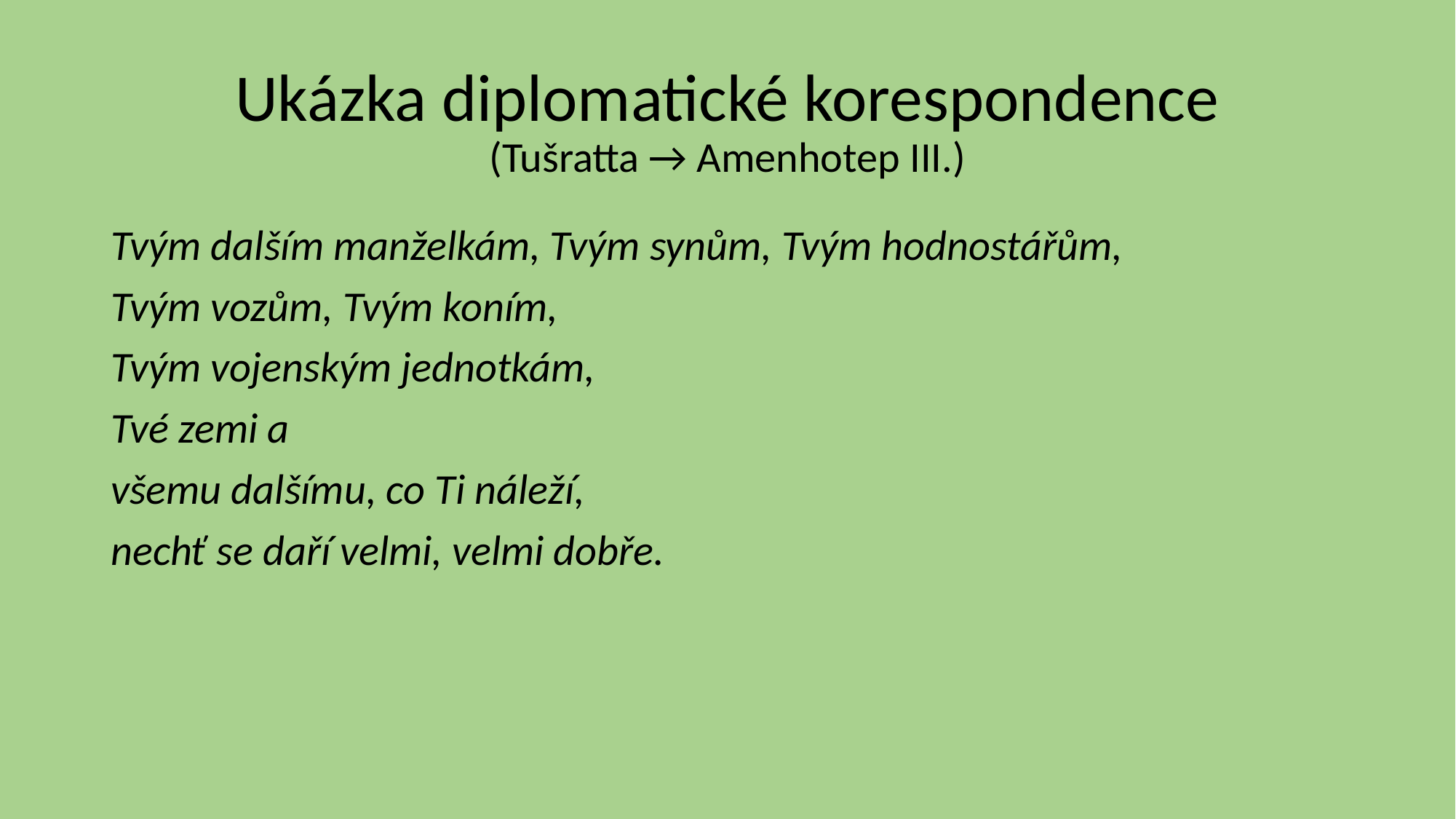

# Ukázka diplomatické korespondence (Tušratta → Amenhotep III.)
Tvým dalším manželkám, Tvým synům, Tvým hodnostářům,
Tvým vozům, Tvým koním,
Tvým vojenským jednotkám,
Tvé zemi a
všemu dalšímu, co Ti náleží,
nechť se daří velmi, velmi dobře.